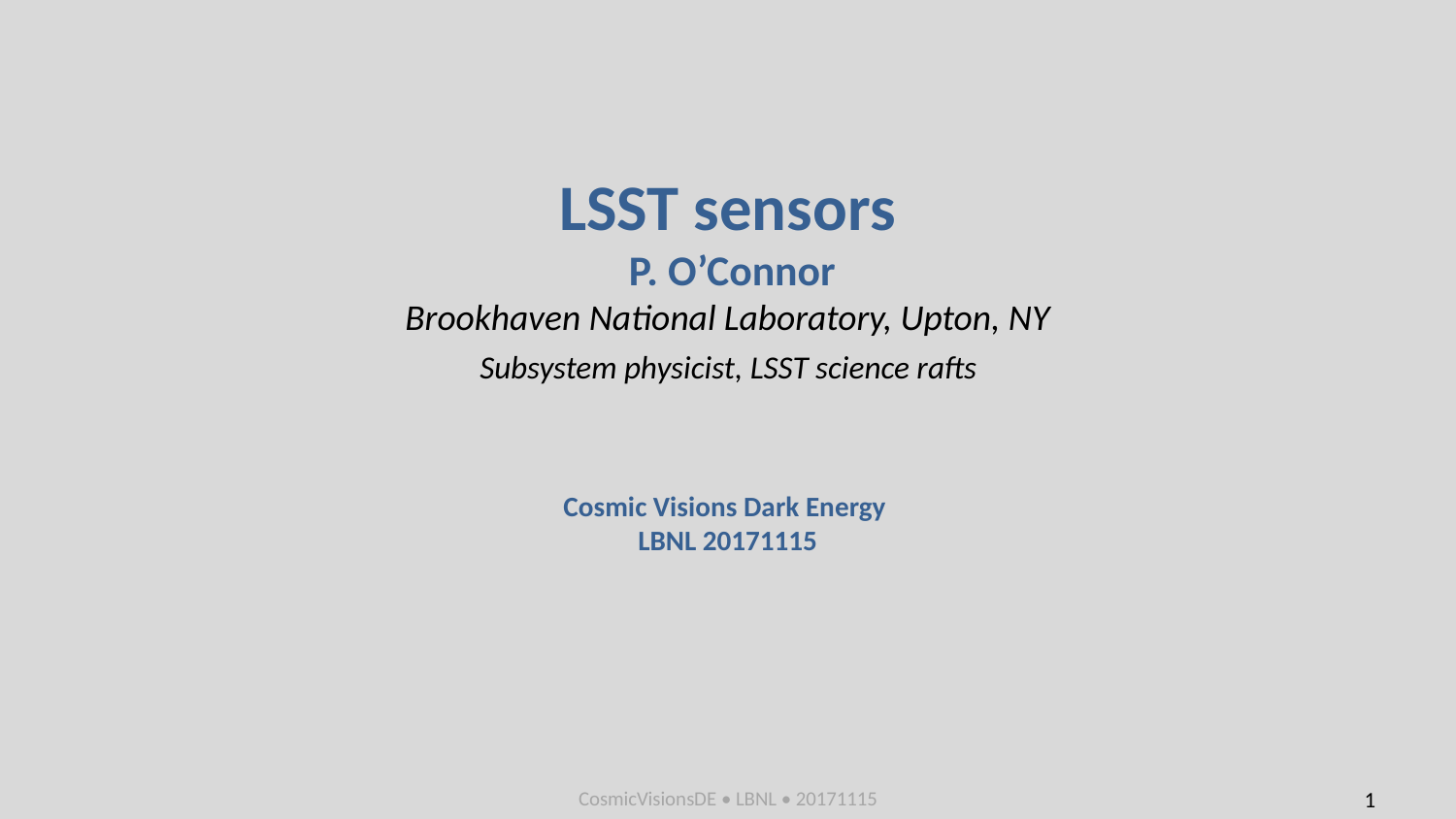

LSST sensors
 P. O’Connor
Brookhaven National Laboratory, Upton, NY
 Subsystem physicist, LSST science rafts
Cosmic Visions Dark Energy
LBNL 20171115